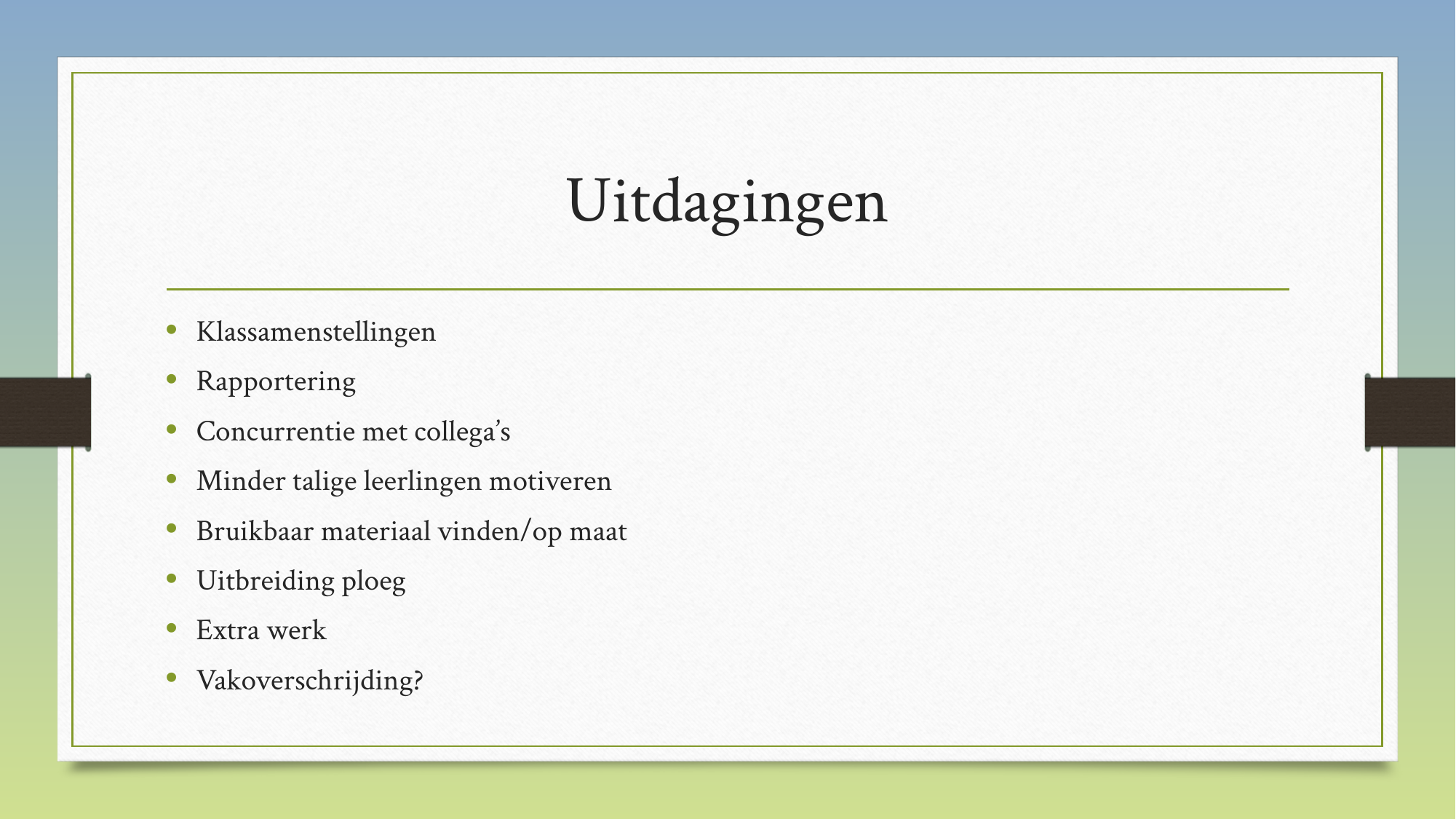

# Uitdagingen
Klassamenstellingen
Rapportering
Concurrentie met collega’s
Minder talige leerlingen motiveren
Bruikbaar materiaal vinden/op maat
Uitbreiding ploeg
Extra werk
Vakoverschrijding?